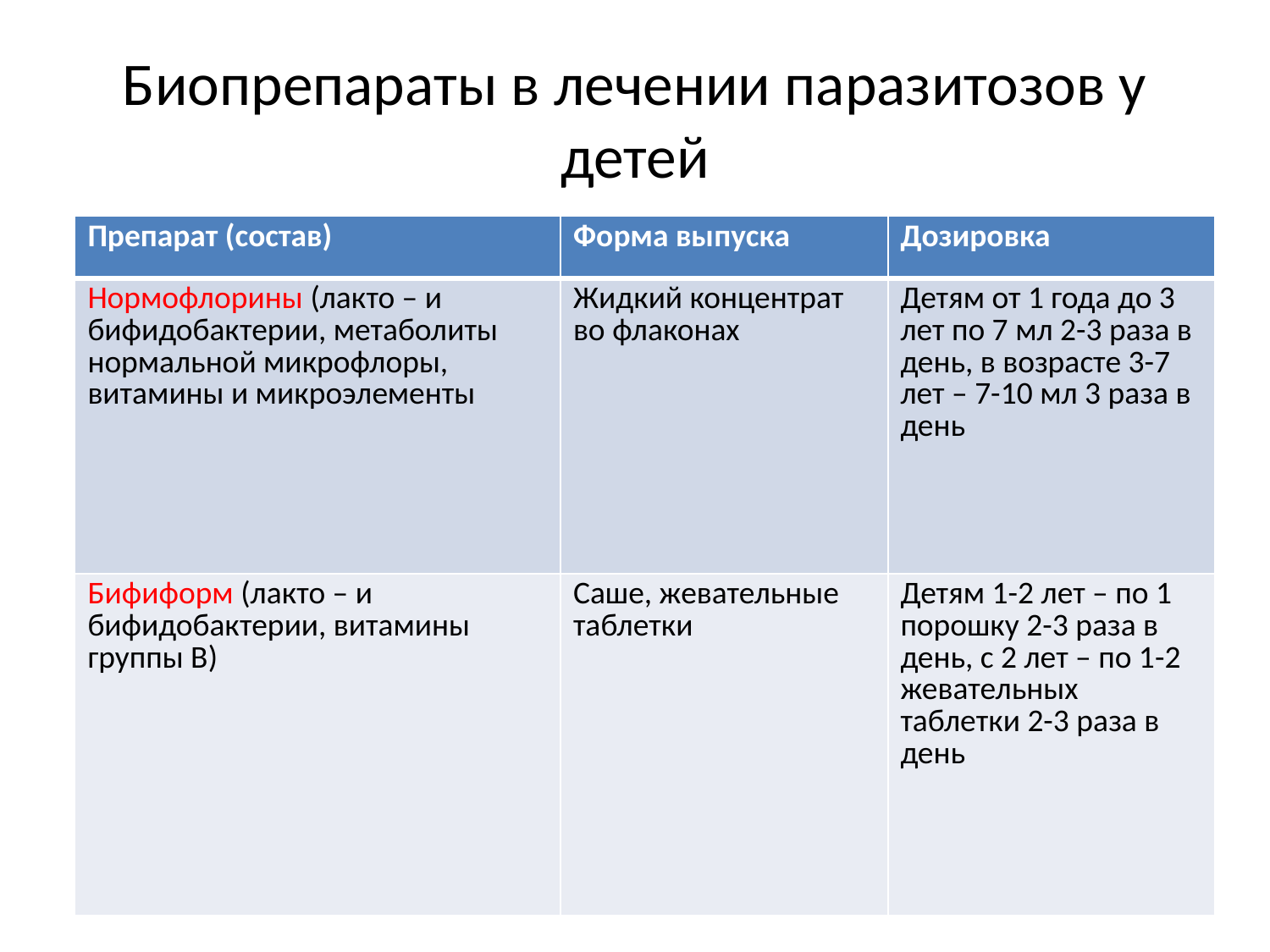

# Биопрепараты в лечении паразитозов у детей
| Препарат (состав) | Форма выпуска | Дозировка |
| --- | --- | --- |
| Нормофлорины (лакто – и бифидобактерии, метаболиты нормальной микрофлоры, витамины и микроэлементы | Жидкий концентрат во флаконах | Детям от 1 года до 3 лет по 7 мл 2-3 раза в день, в возрасте 3-7 лет – 7-10 мл 3 раза в день |
| Бифиформ (лакто – и бифидобактерии, витамины группы В) | Саше, жевательные таблетки | Детям 1-2 лет – по 1 порошку 2-3 раза в день, с 2 лет – по 1-2 жевательных таблетки 2-3 раза в день |